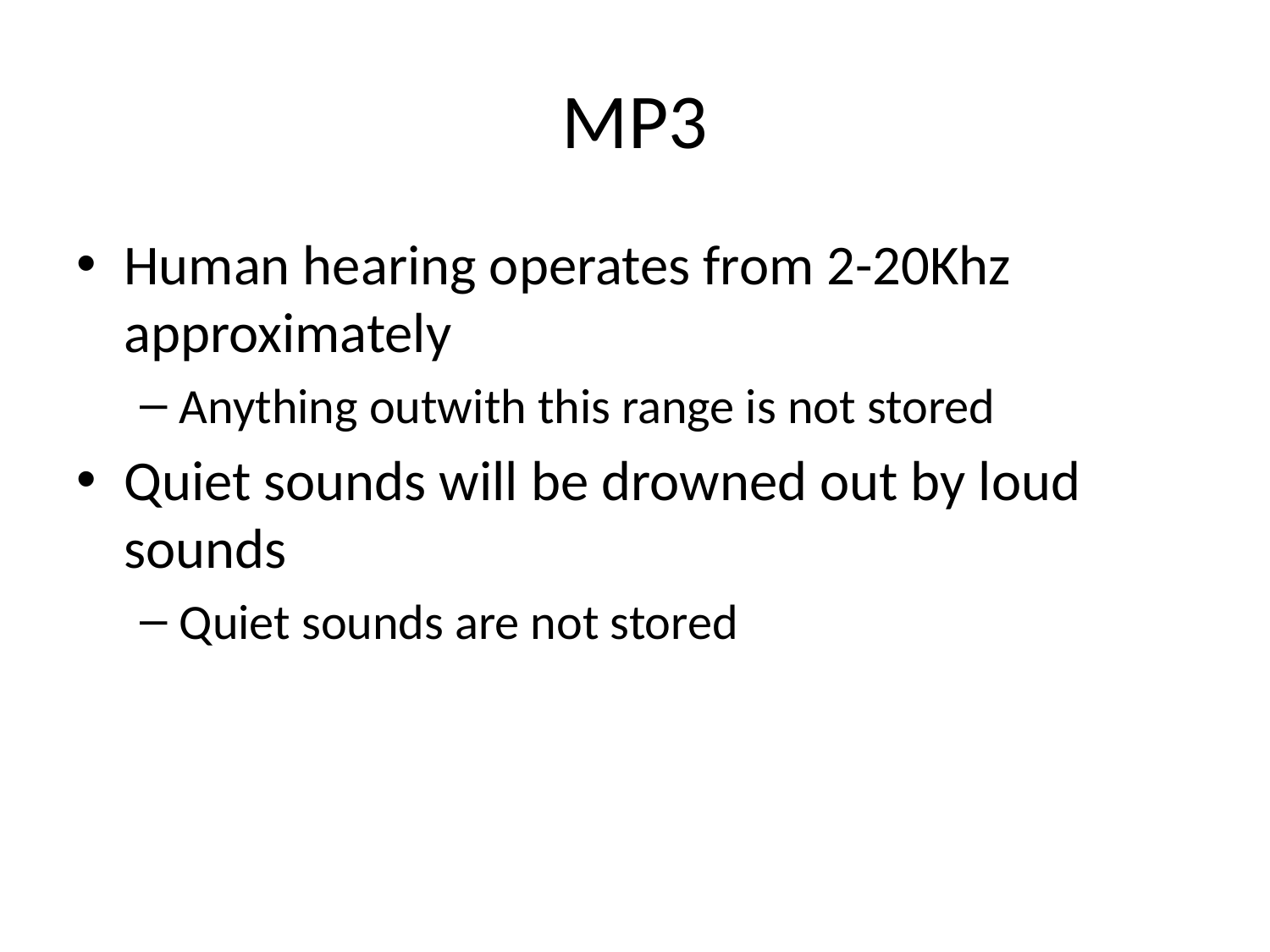

# MP3
Human hearing operates from 2-20Khz approximately
Anything outwith this range is not stored
Quiet sounds will be drowned out by loud sounds
Quiet sounds are not stored